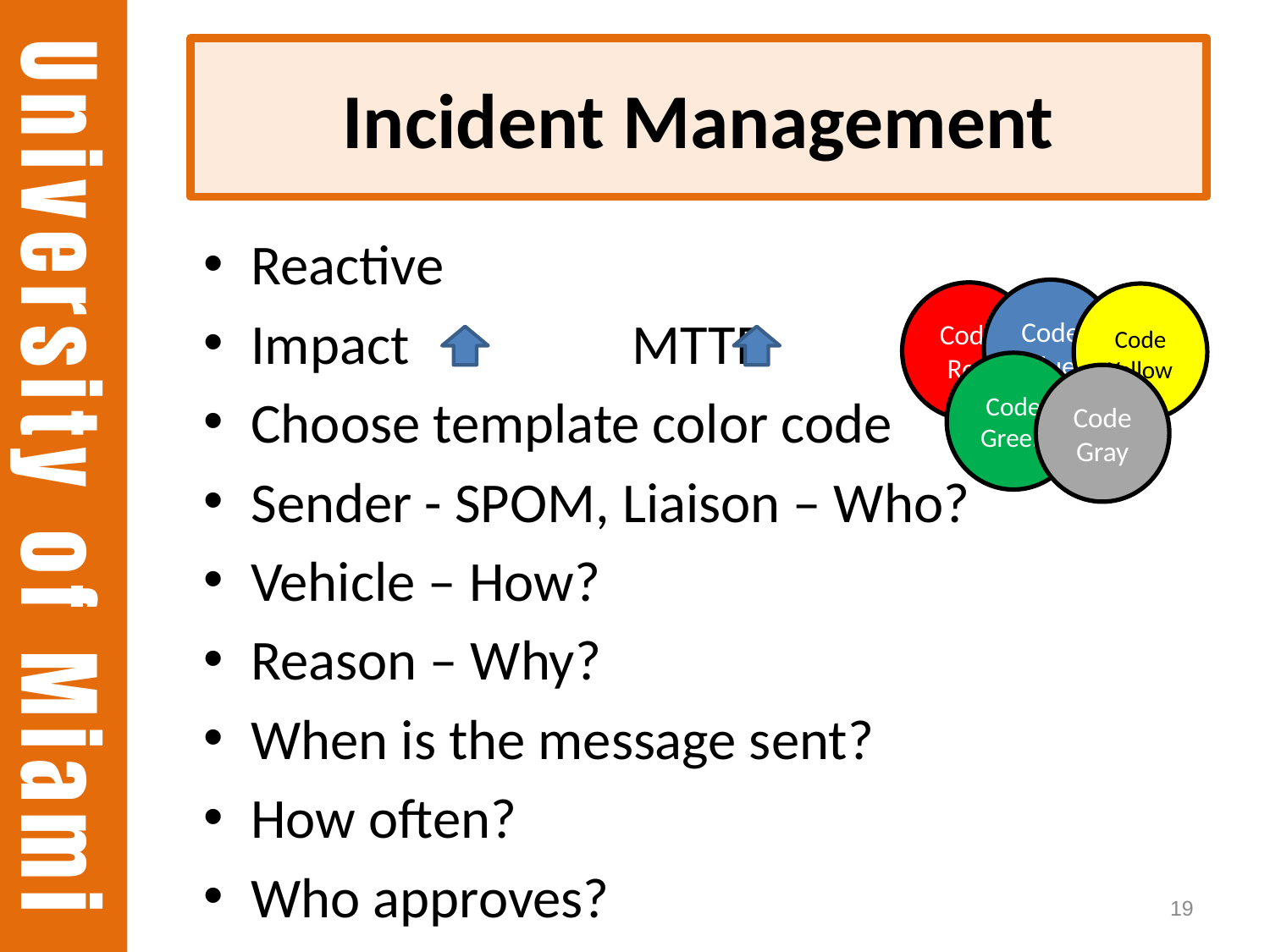

# Incident Management
Reactive
Impact 		MTTR
Choose template color code
Sender - SPOM, Liaison – Who?
Vehicle – How?
Reason – Why?
When is the message sent?
How often?
Who approves?

Code Blue
Code Red
Code Yellow

Code Green
Code Gray
19